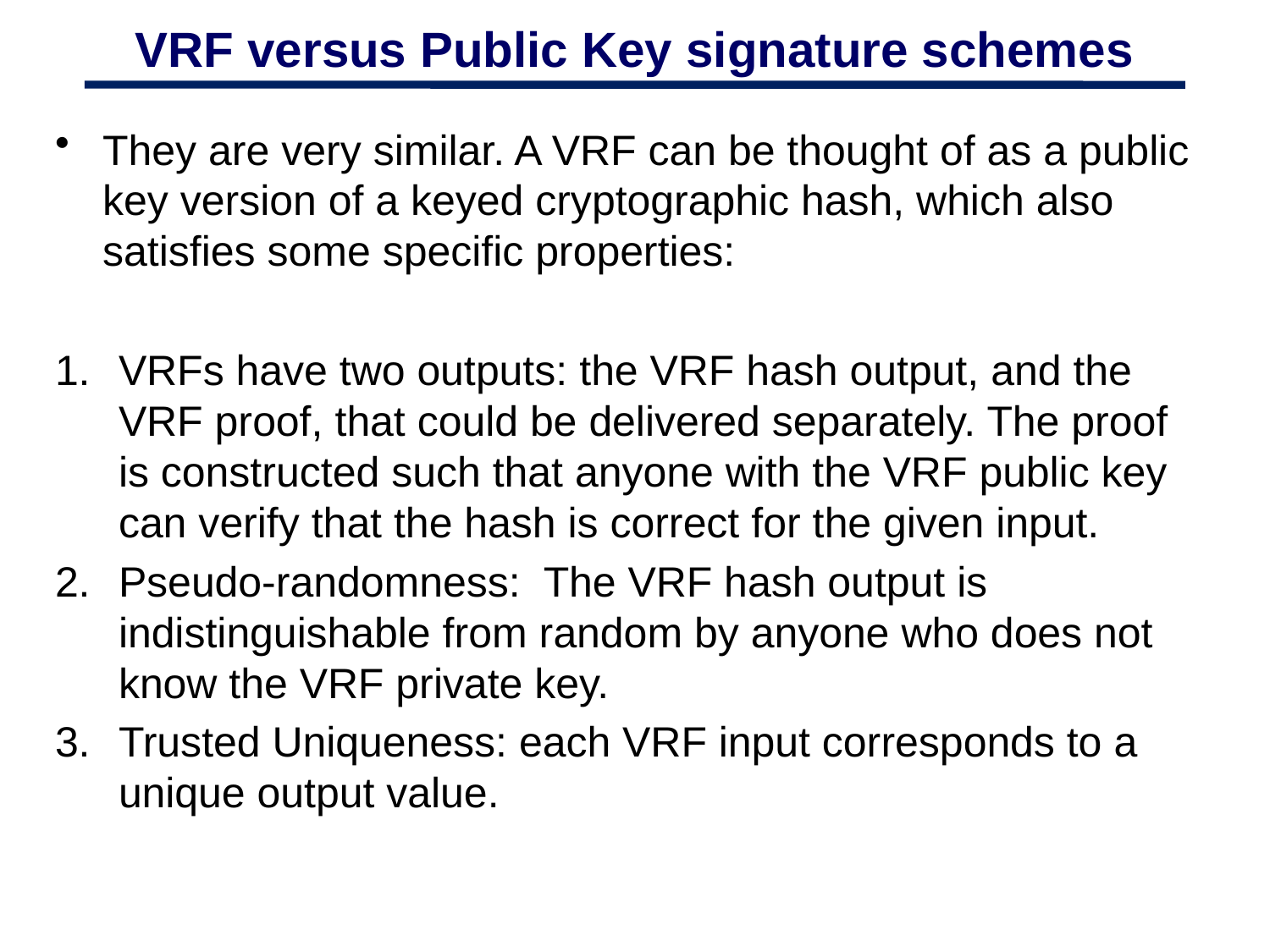

# VRF versus Public Key signature schemes
They are very similar. A VRF can be thought of as a public key version of a keyed cryptographic hash, which also satisfies some specific properties:

VRFs have two outputs: the VRF hash output, and the VRF proof, that could be delivered separately. The proof is constructed such that anyone with the VRF public key can verify that the hash is correct for the given input.
Pseudo-randomness:  The VRF hash output is indistinguishable from random by anyone who does not know the VRF private key.
Trusted Uniqueness: each VRF input corresponds to a unique output value.